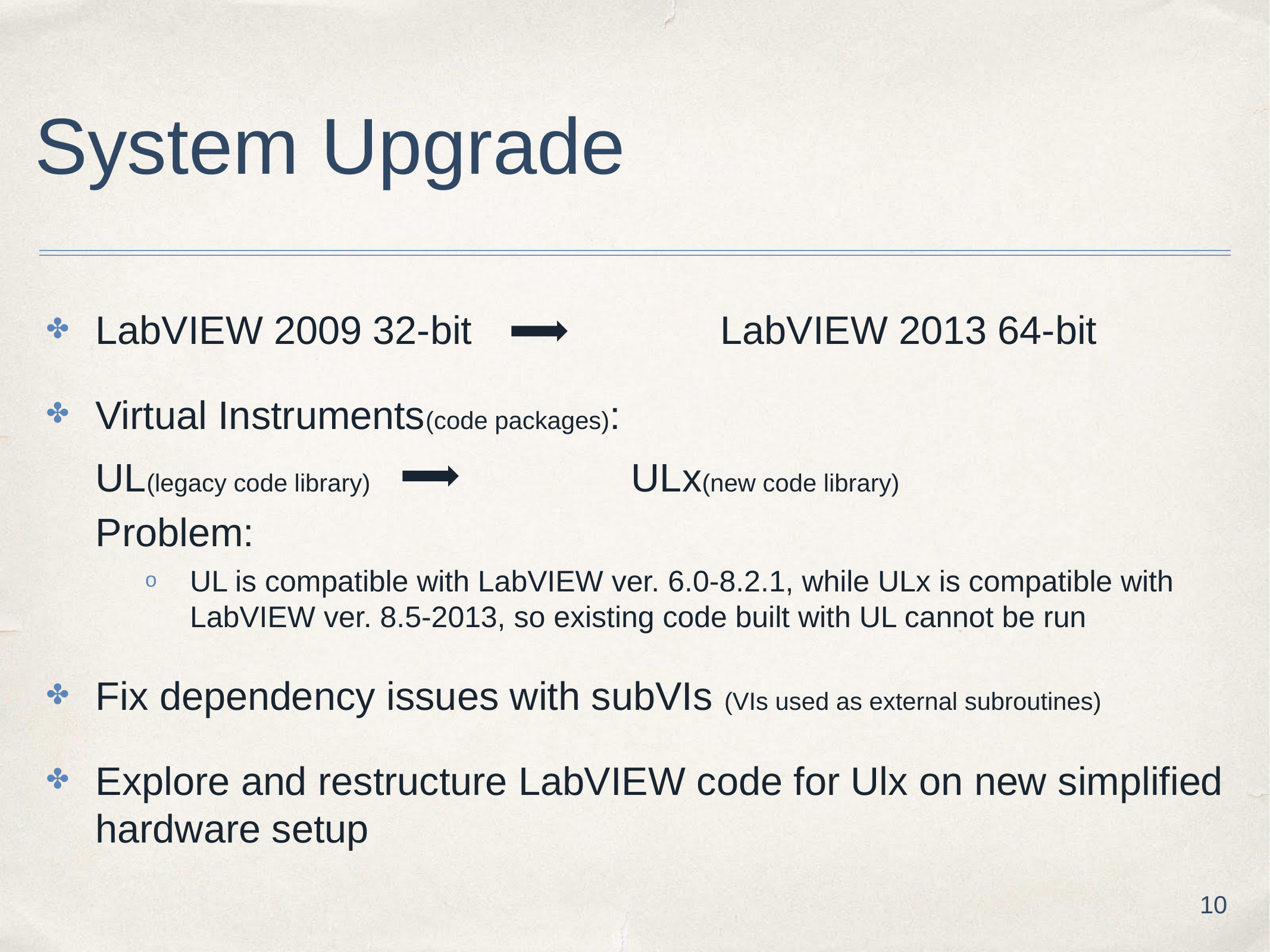

# System Upgrade
LabVIEW 2009 32-bit			LabVIEW 2013 64-bit
Virtual Instruments(code packages):
UL(legacy code library)			ULx(new code library)
Problem:
UL is compatible with LabVIEW ver. 6.0-8.2.1, while ULx is compatible with LabVIEW ver. 8.5-2013, so existing code built with UL cannot be run
Fix dependency issues with subVIs (VIs used as external subroutines)
Explore and restructure LabVIEW code for Ulx on new simplified hardware setup

10